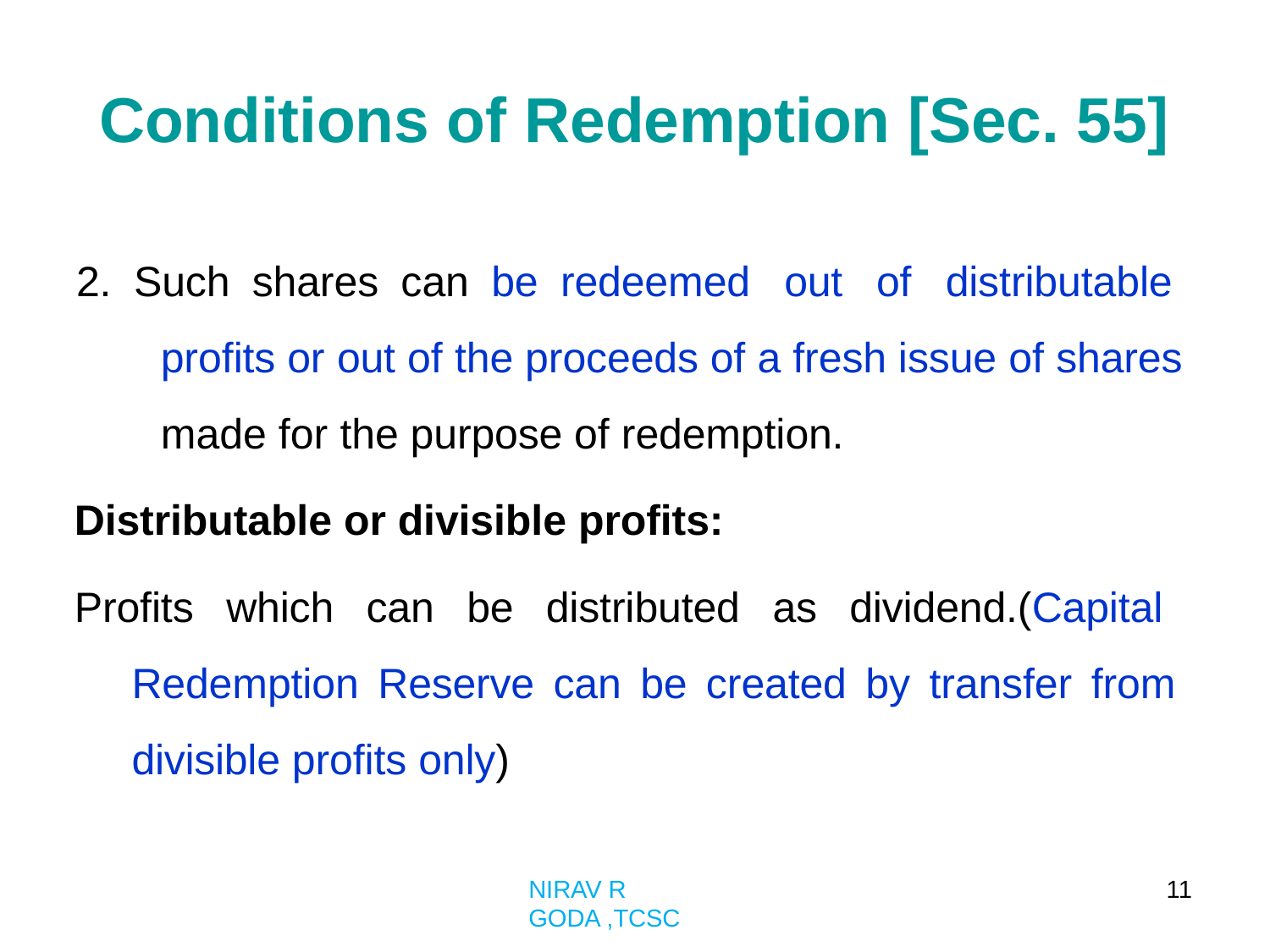

# Conditions of Redemption [Sec. 55]
2. Such shares can be redeemed out of distributable  profits or out of the proceeds of a fresh issue of shares  made for the purpose of redemption.
Distributable or divisible profits:
Profits which can be distributed as dividend.(Capital  Redemption Reserve can be created by transfer from  divisible profits only)
11
NIRAV R GODA ,TCSC